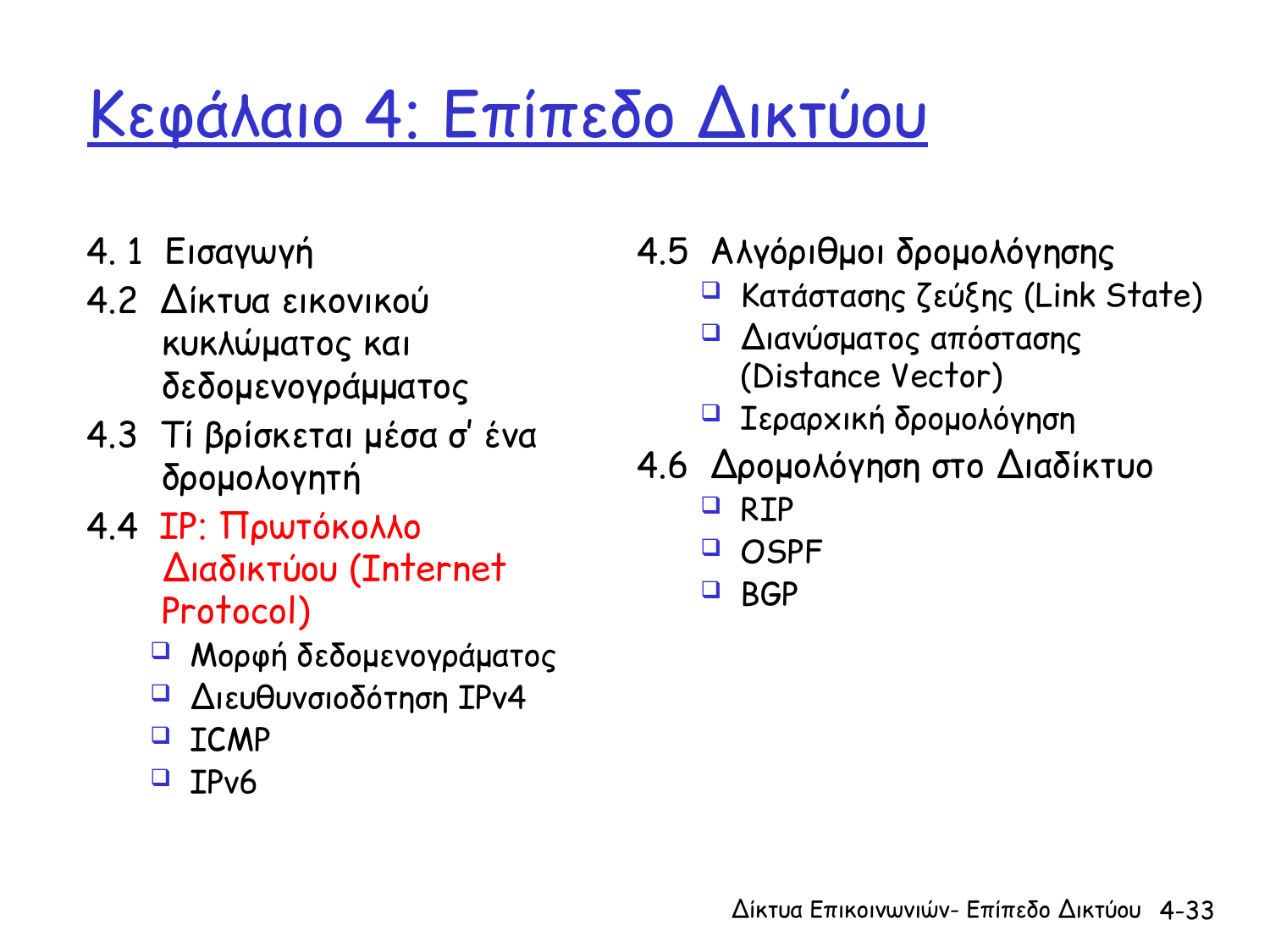

# Κεφάλαιο 4: Επίπεδο Δικτύου
4. 1  Εισαγωγή
4.2  Δίκτυα εικονικού κυκλώματος και δεδομενογράμματος
4.3  Τί βρίσκεται μέσα σ’ ένα δρομολογητή
4.4  IP: Πρωτόκολλο  Διαδικτύου (Internet Protocol)
Μορφή δεδομενογράματος
Διευθυνσιοδότηση IPv4
ICMP
IPv6
4.5  Αλγόριθμοι δρομολόγησης
Κατάστασης ζεύξης (Link State)
Διανύσματος απόστασης (Distance Vector)
Ιεραρχική δρομολόγηση
4.6  Δρομολόγηση στο Διαδίκτυο
RIP
OSPF
BGP

Δίκτυα Επικοινωνιών- Επίπεδο Δικτύου
4-33